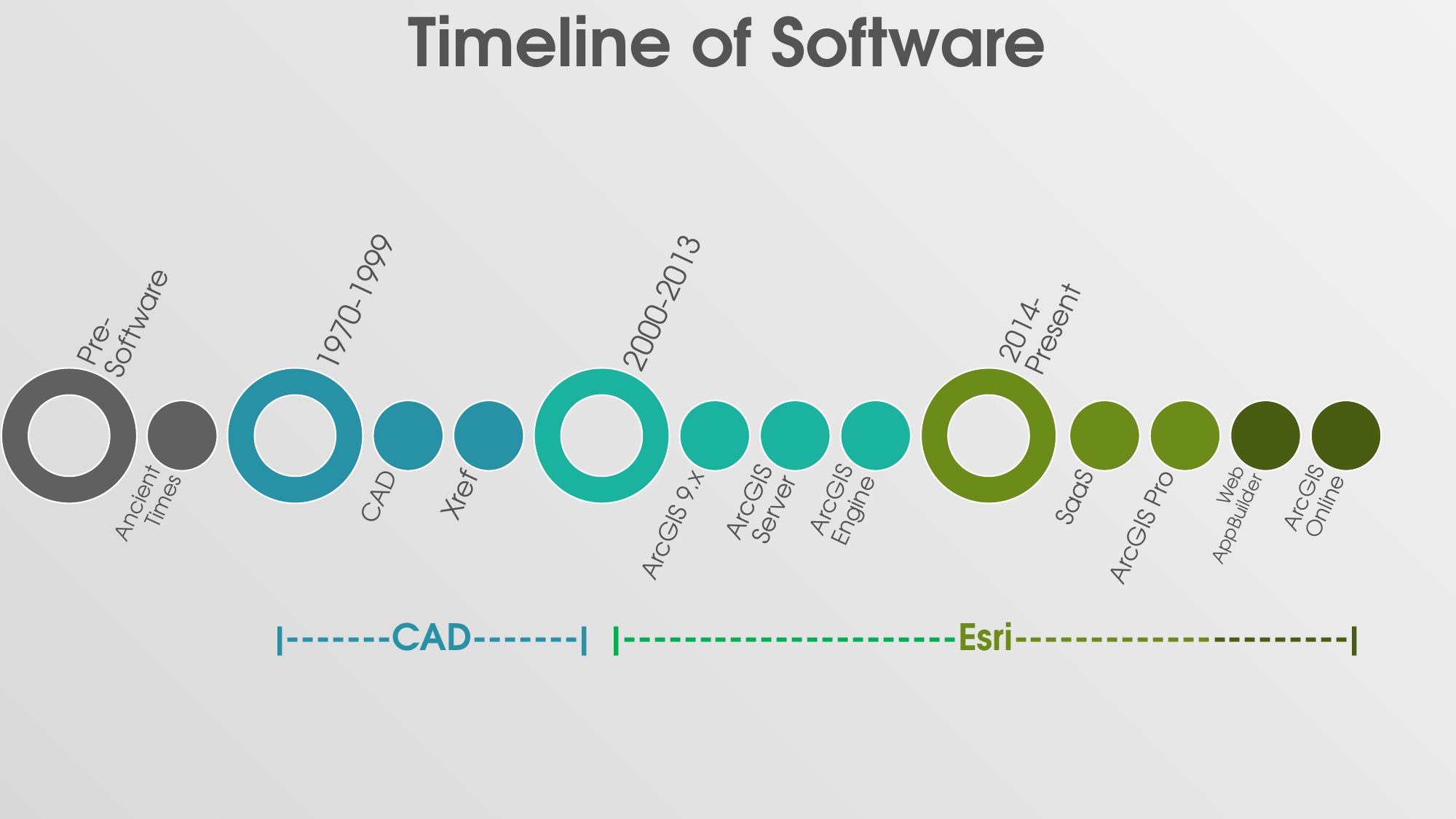

Pre-Software
Ancient Times
1970-1999
CAD
Xref
2000-2013
ArcGIS 9.x
ArcGIS Server
ArcGIS Engine
2014-Present
SaaS
ArcGIS Pro
Web AppBuilder
ArcGIS Online
Timeline of Software
|-------CAD-------|
|----------------------Esri----------------------|